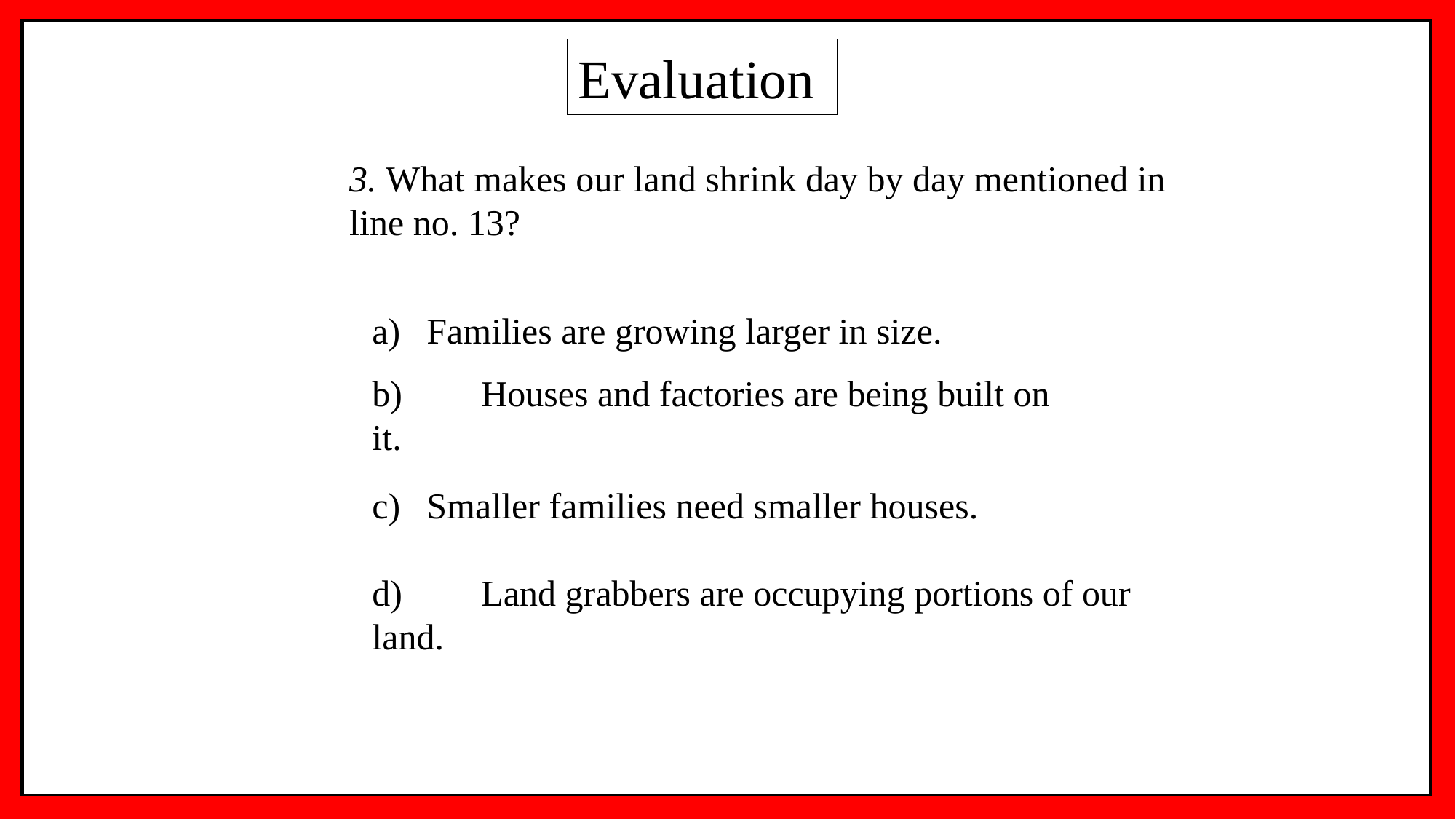

Evaluation
3. What makes our land shrink day by day mentioned in line no. 13?
Families are growing larger in size.

Smaller families need smaller houses.

d)	Land grabbers are occupying portions of our land.
b)	Houses and factories are being built on it.